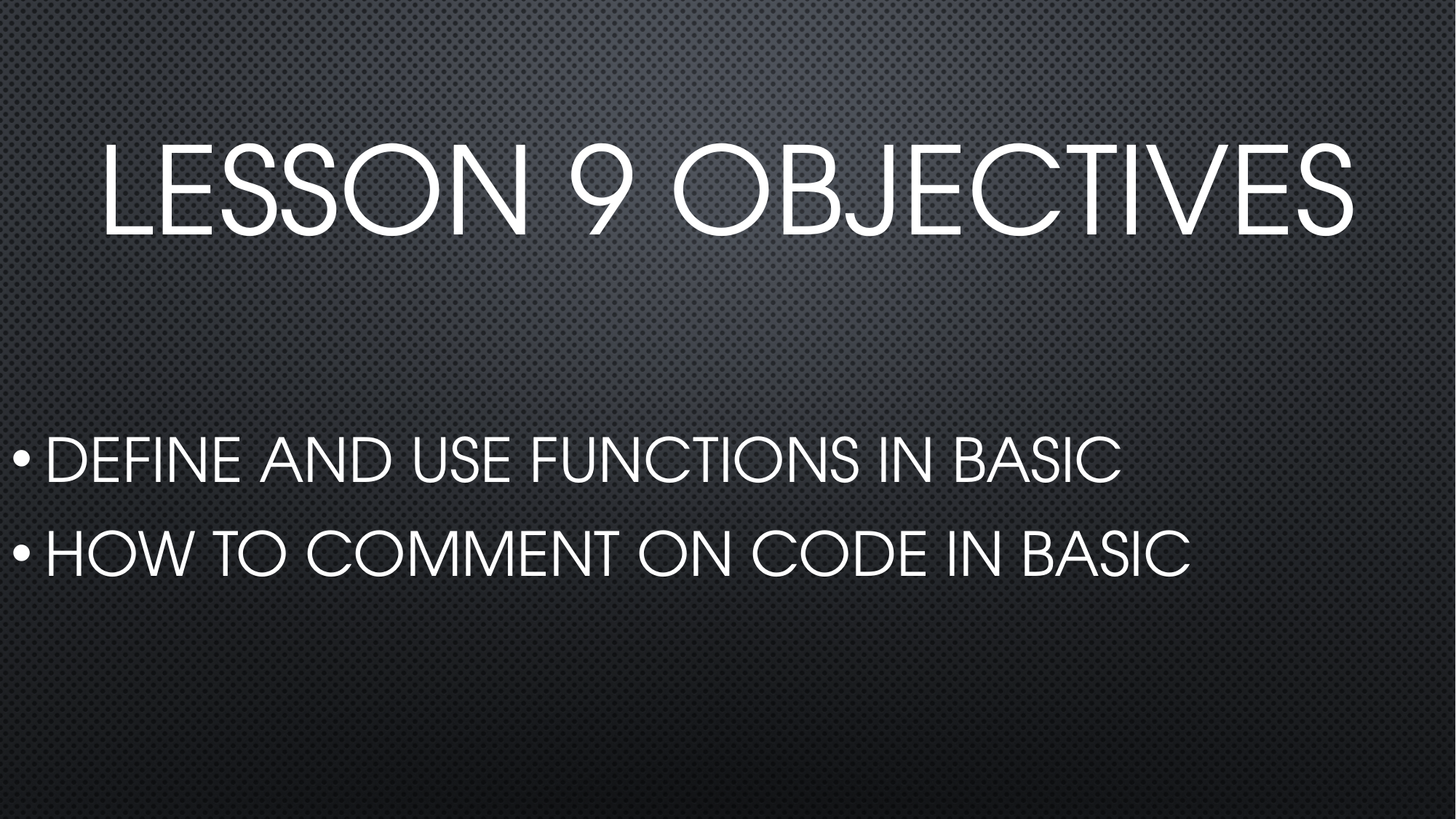

# Lesson 9 Objectives
Define and use functions in BASIC
How to comment on code in BASIC